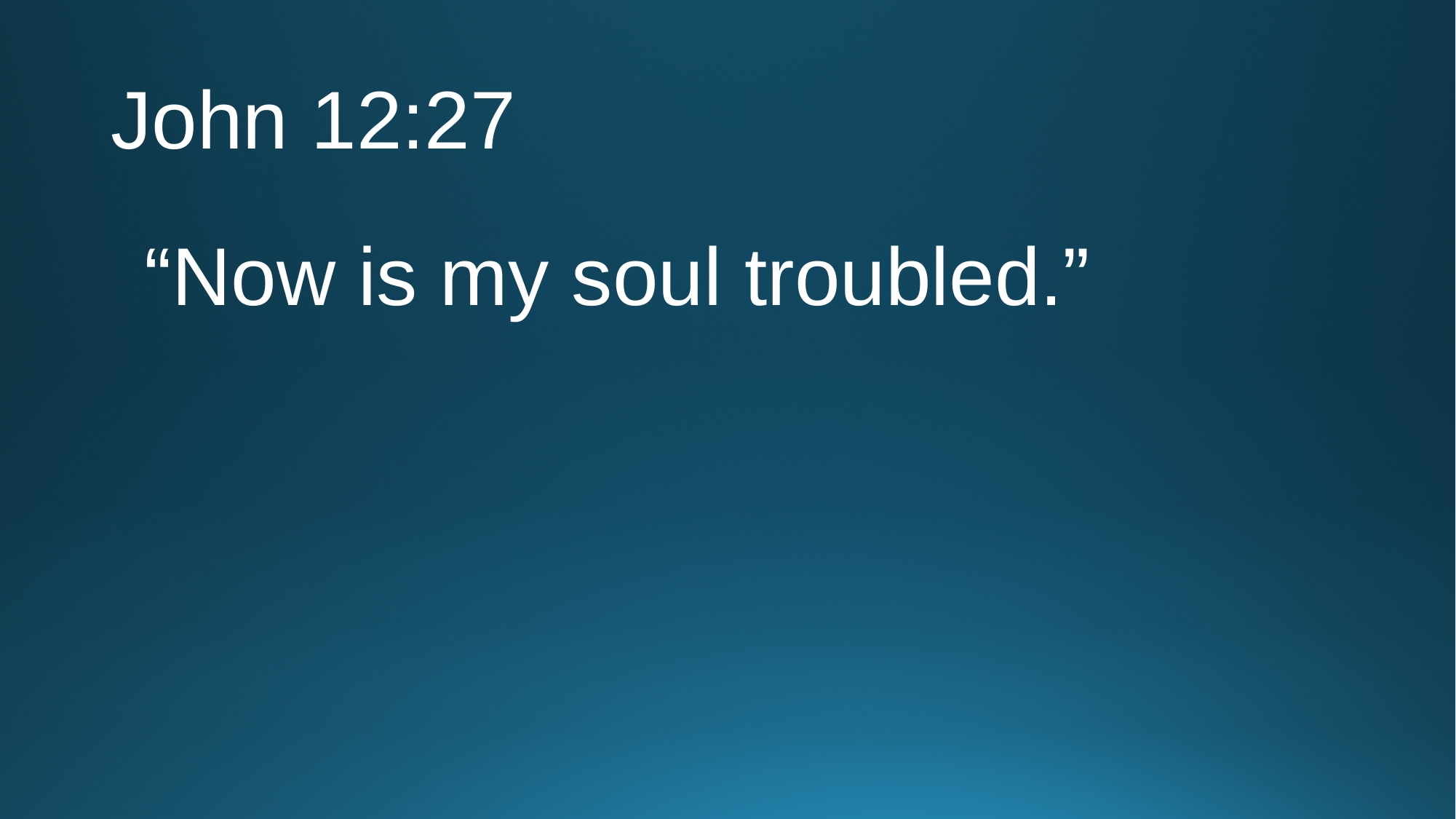

# John 12:27
“Now is my soul troubled.”